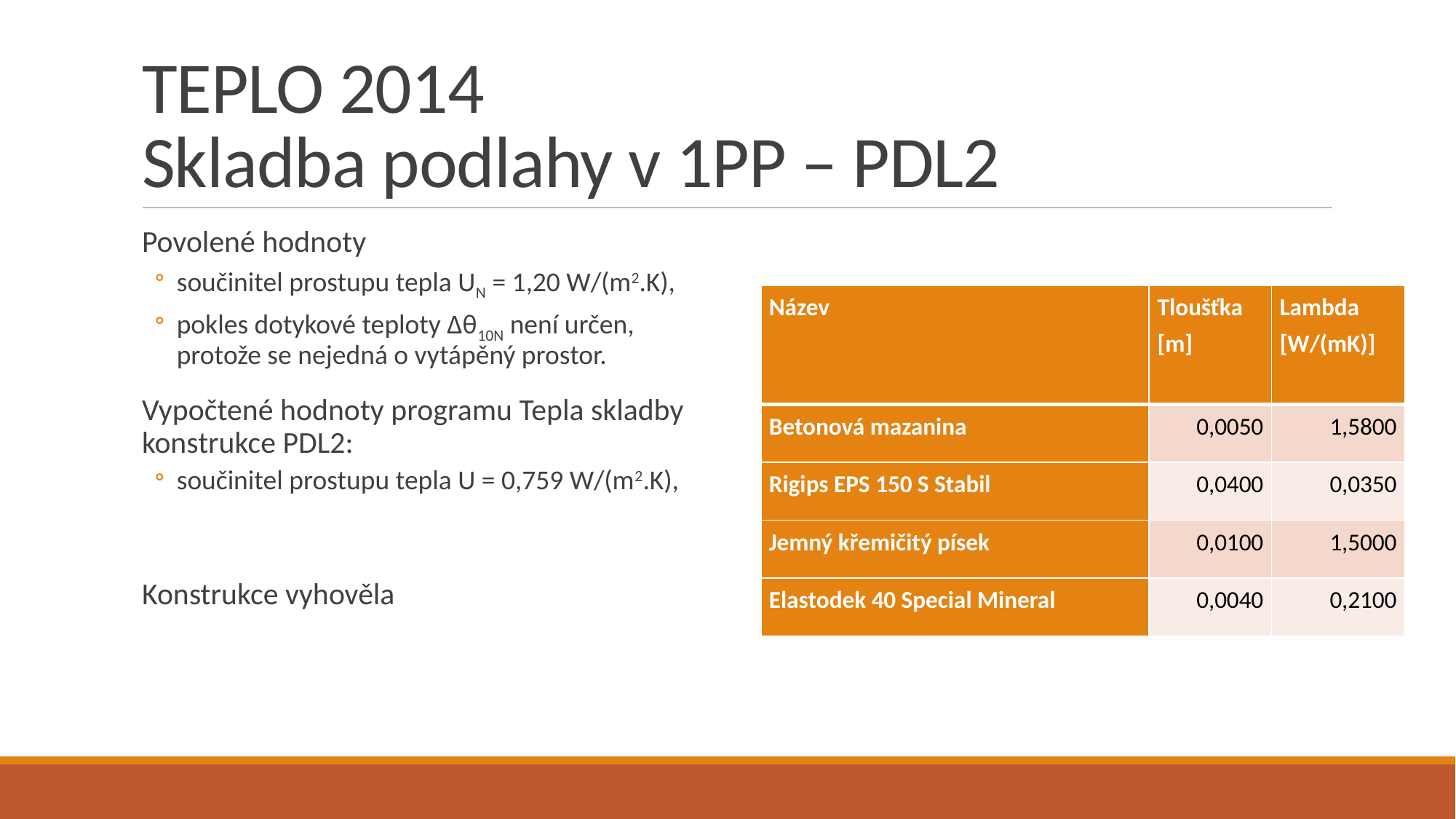

# TEPLO 2014 Skladba podlahy v 1PP – PDL2
Povolené hodnoty
součinitel prostupu tepla UN = 1,20 W/(m2.K),
pokles dotykové teploty Δθ10N není určen, protože se nejedná o vytápěný prostor.
Vypočtené hodnoty programu Tepla skladby konstrukce PDL2:
součinitel prostupu tepla U = 0,759 W/(m2.K),

Konstrukce vyhověla
| Název | Tloušťka [m] | Lambda [W/(mK)] |
| --- | --- | --- |
| Betonová mazanina | 0,0050 | 1,5800 |
| Rigips EPS 150 S Stabil | 0,0400 | 0,0350 |
| Jemný křemičitý písek | 0,0100 | 1,5000 |
| Elastodek 40 Special Mineral | 0,0040 | 0,2100 |